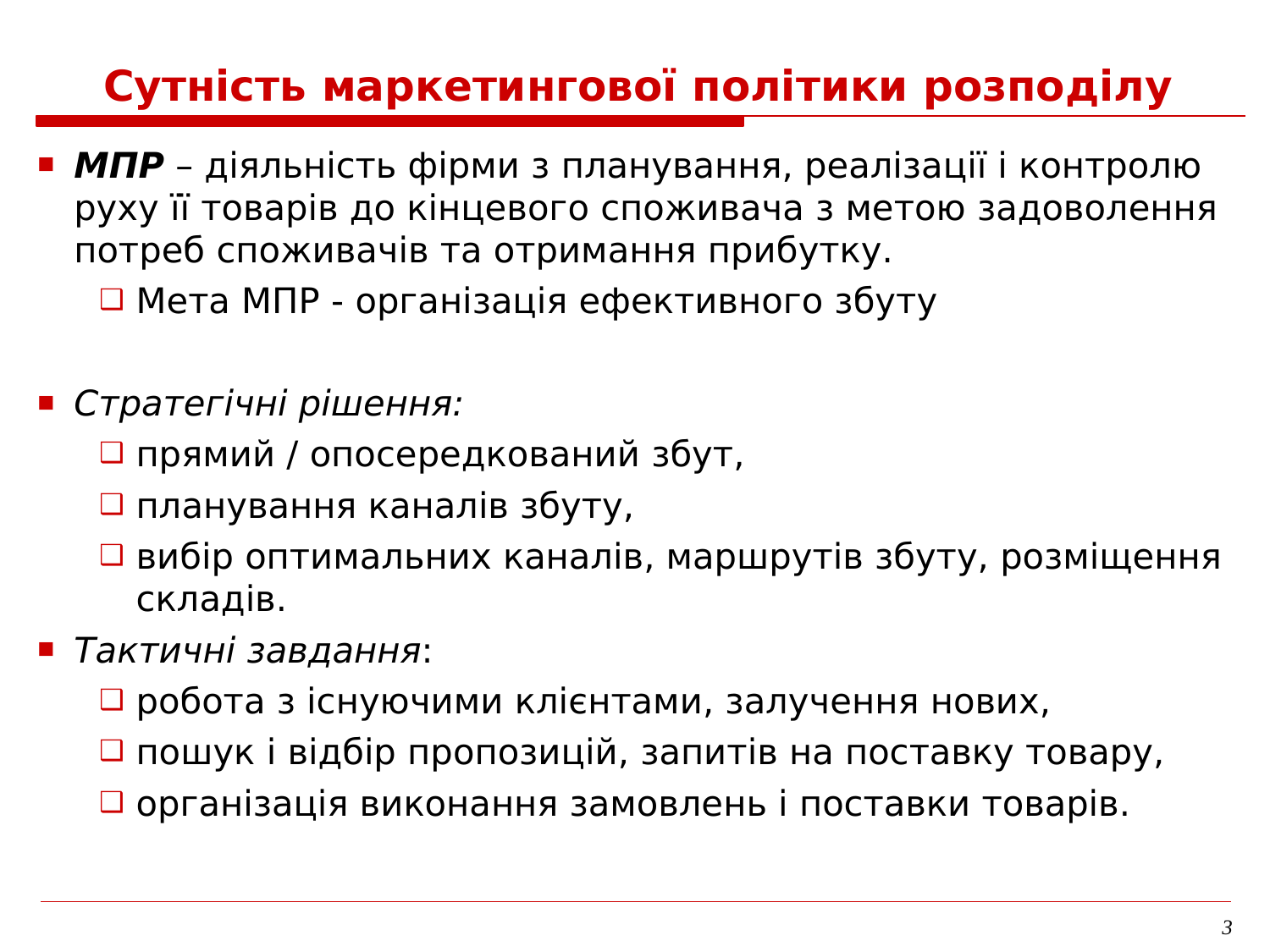

Сутність маркетингової політики розподілу
МПР – діяльність фірми з планування, реалізації і контролю руху її товарів до кінцевого споживача з метою задоволення потреб споживачів та отримання прибутку.
Мета МПР - організація ефективного збуту

Стратегічні рішення:
прямий / опосередкований збут,
планування каналів збуту,
вибір оптимальних каналів, маршрутів збуту, розміщення складів.
Тактичні завдання:
робота з існуючими клієнтами, залучення нових,
пошук і відбір пропозицій, запитів на поставку товару,
організація виконання замовлень і поставки товарів.
3